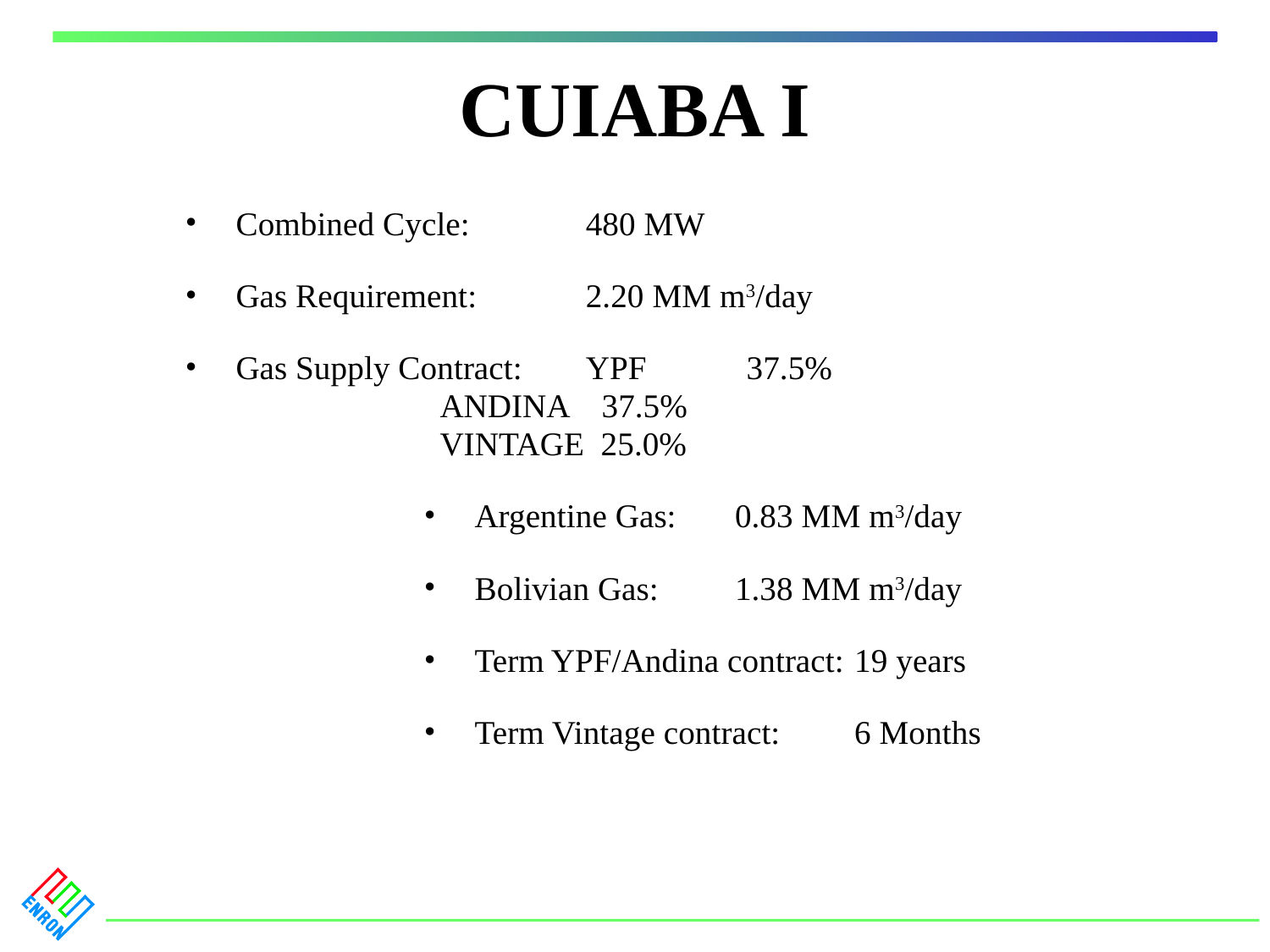

CUIABA I
# Combined Cycle: 			480 MW
 Gas Requirement:			2.20 MM m3/day
 Gas Supply Contract:			YPF	     37.5%
				ANDINA    37.5%
				VINTAGE  25.0%
 Argentine Gas:				0.83 MM m3/day
 Bolivian Gas:				1.38 MM m3/day
 Term YPF/Andina contract:		19 years
 Term Vintage contract:			6 Months